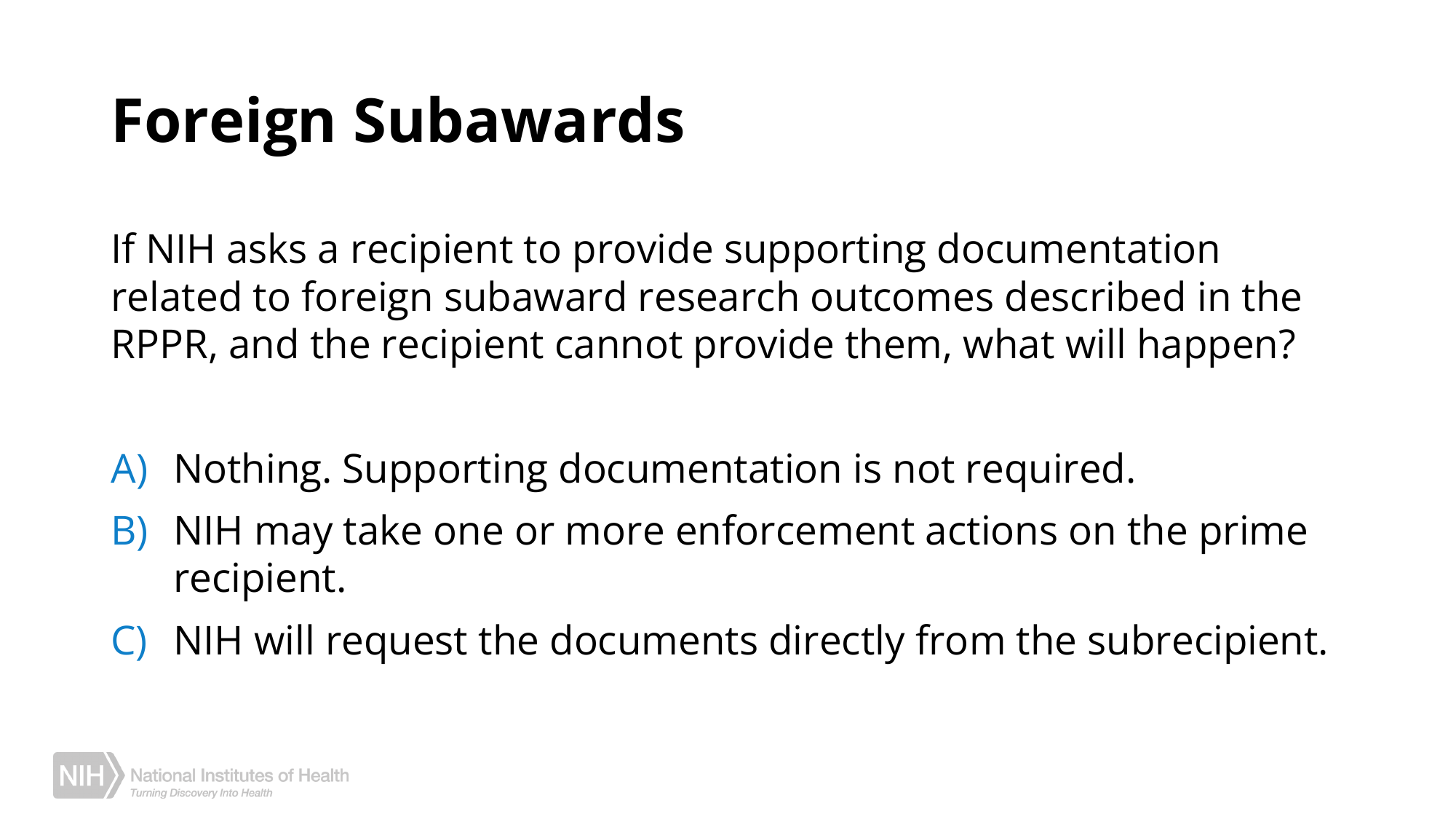

# Foreign Subawards
If NIH asks a recipient to provide supporting documentation related to foreign subaward research outcomes described in the RPPR, and the recipient cannot provide them, what will happen?

Nothing. Supporting documentation is not required.
NIH may take one or more enforcement actions on the prime recipient.
NIH will request the documents directly from the subrecipient.

15